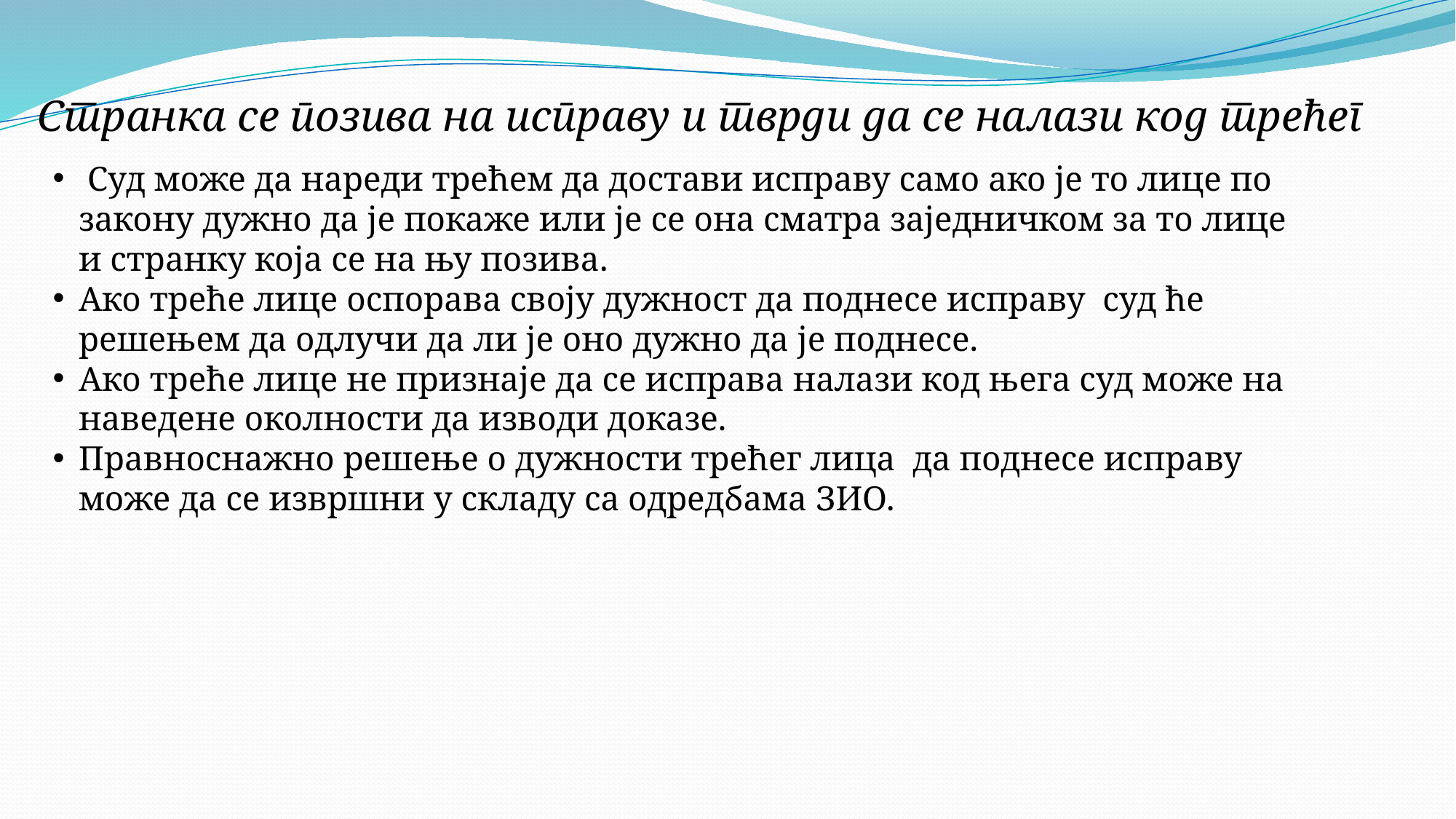

Странка се позива на исправу и тврди да се налази код трећег

 Суд може да нареди трећем да достави исправу само ако је то лице по закону дужно да је покаже или је се она сматра заједничком за то лице и странку која се на њу позива.
Ако треће лице оспорава своју дужност да поднесе исправу  суд ће решењем да одлучи да ли је оно дужно да је поднесе.
Ако треће лице не признаје да се исправа налази код њега суд може на наведене околности да изводи доказе.
Правноснажно решење о дужности трећег лица  да поднесе исправу може да се извршни у складу са одредбама ЗИО.